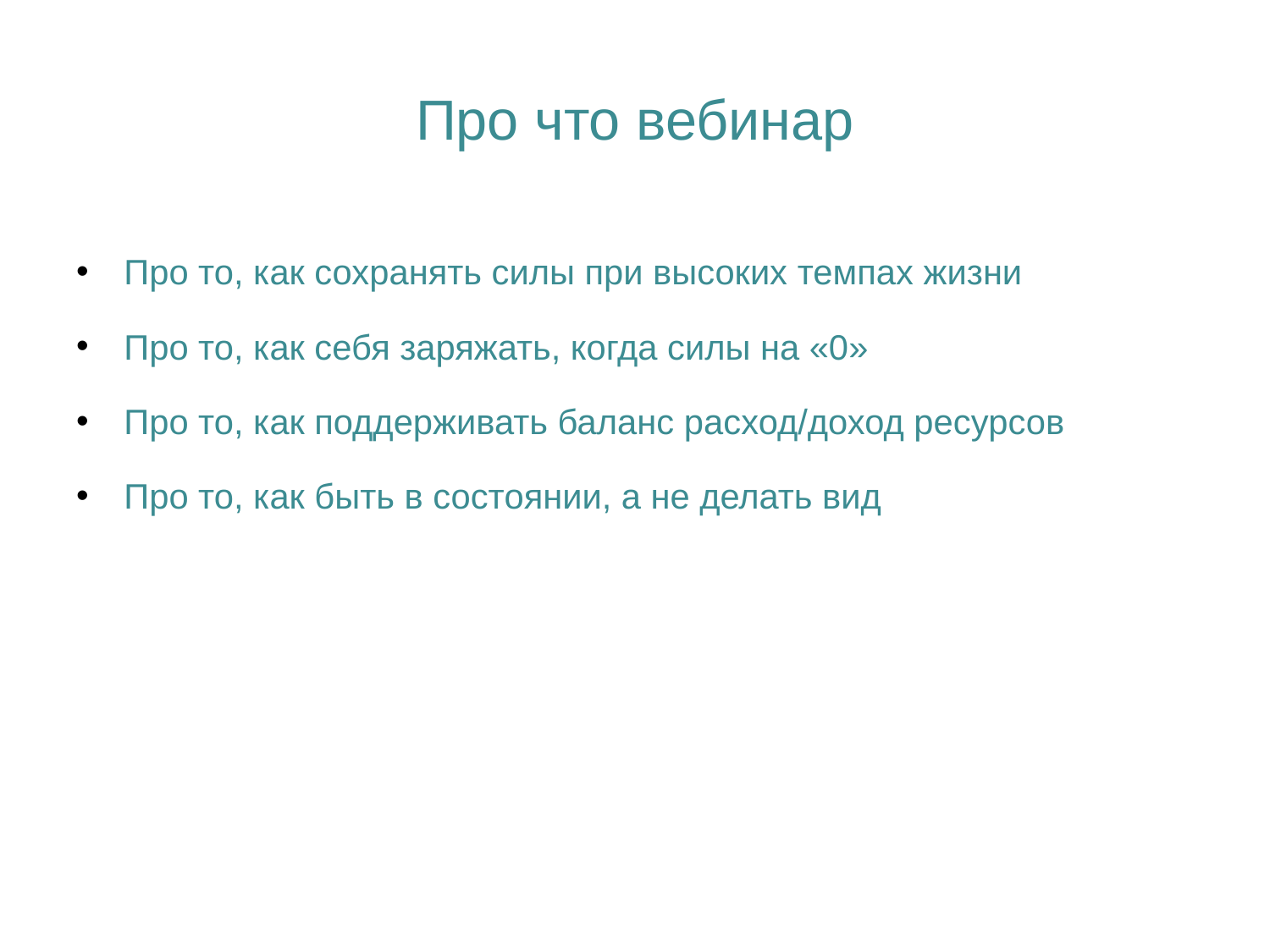

# Про что вебинар
Про то, как сохранять силы при высоких темпах жизни
Про то, как себя заряжать, когда силы на «0»
Про то, как поддерживать баланс расход/доход ресурсов
Про то, как быть в состоянии, а не делать вид